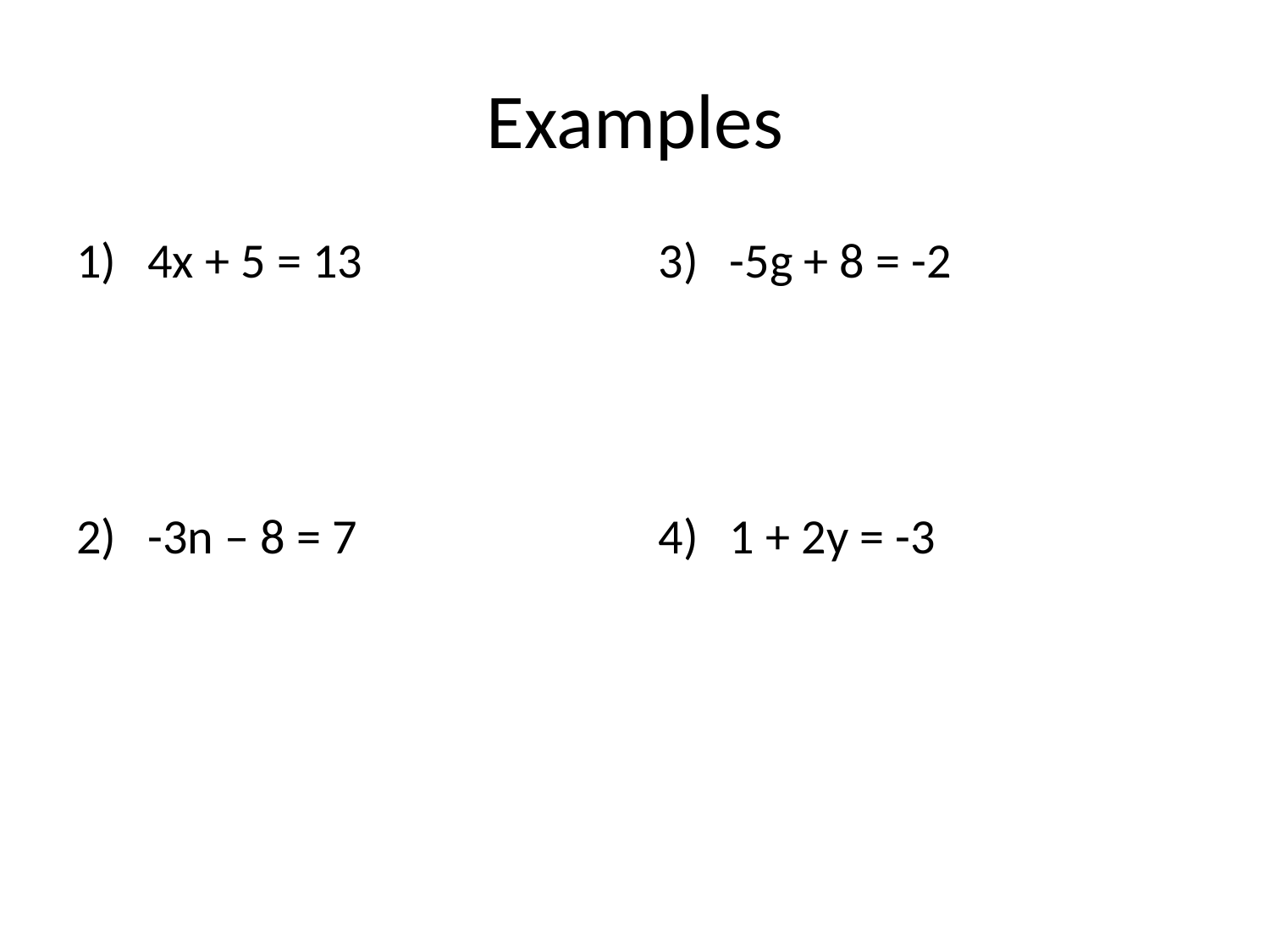

# Examples
4x + 5 = 13

-3n – 8 = 7
-5g + 8 = -2

1 + 2y = -3